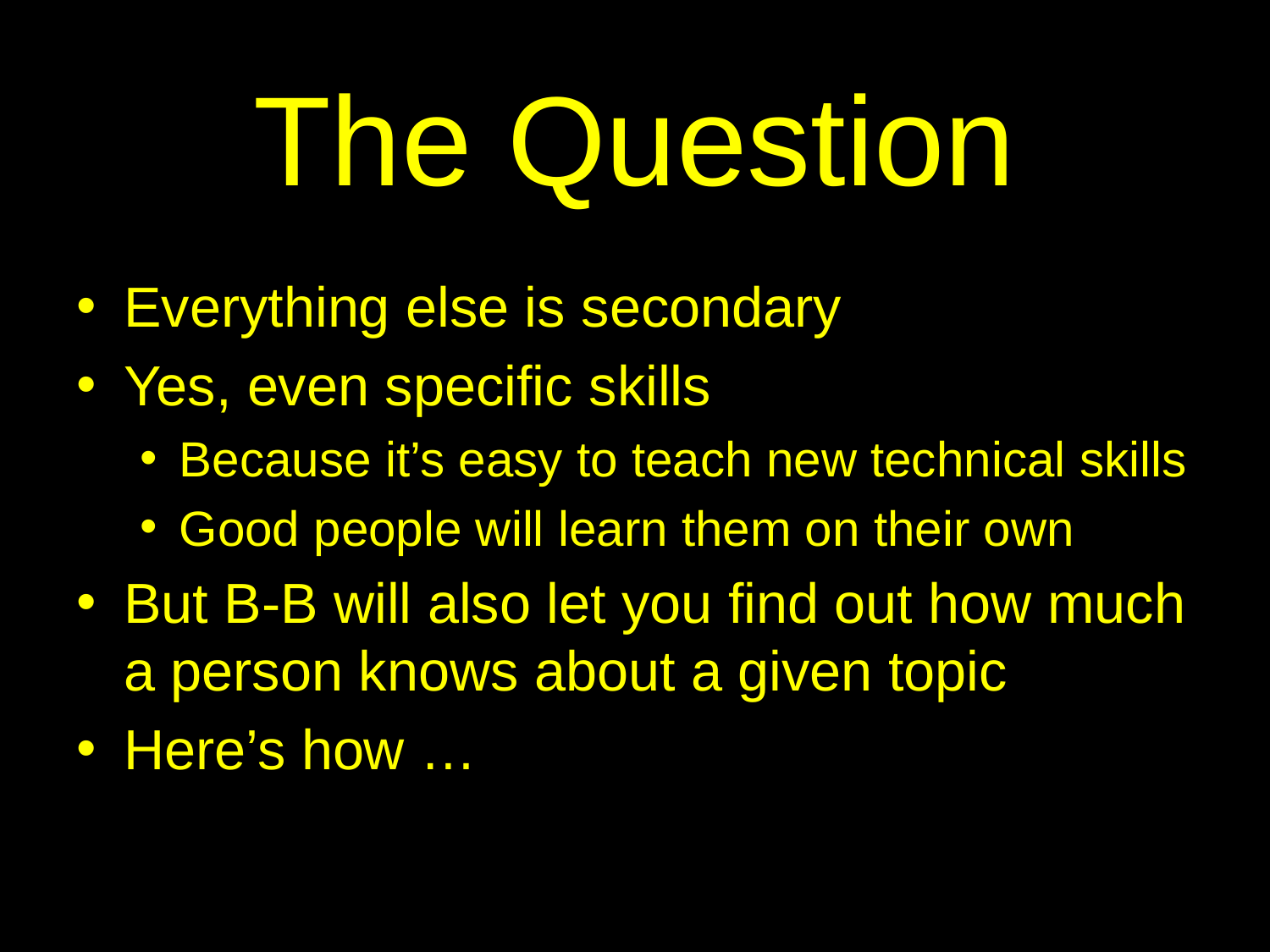

# The Question
Everything else is secondary
Yes, even specific skills
Because it’s easy to teach new technical skills
Good people will learn them on their own
But B-B will also let you find out how much a person knows about a given topic
Here’s how …